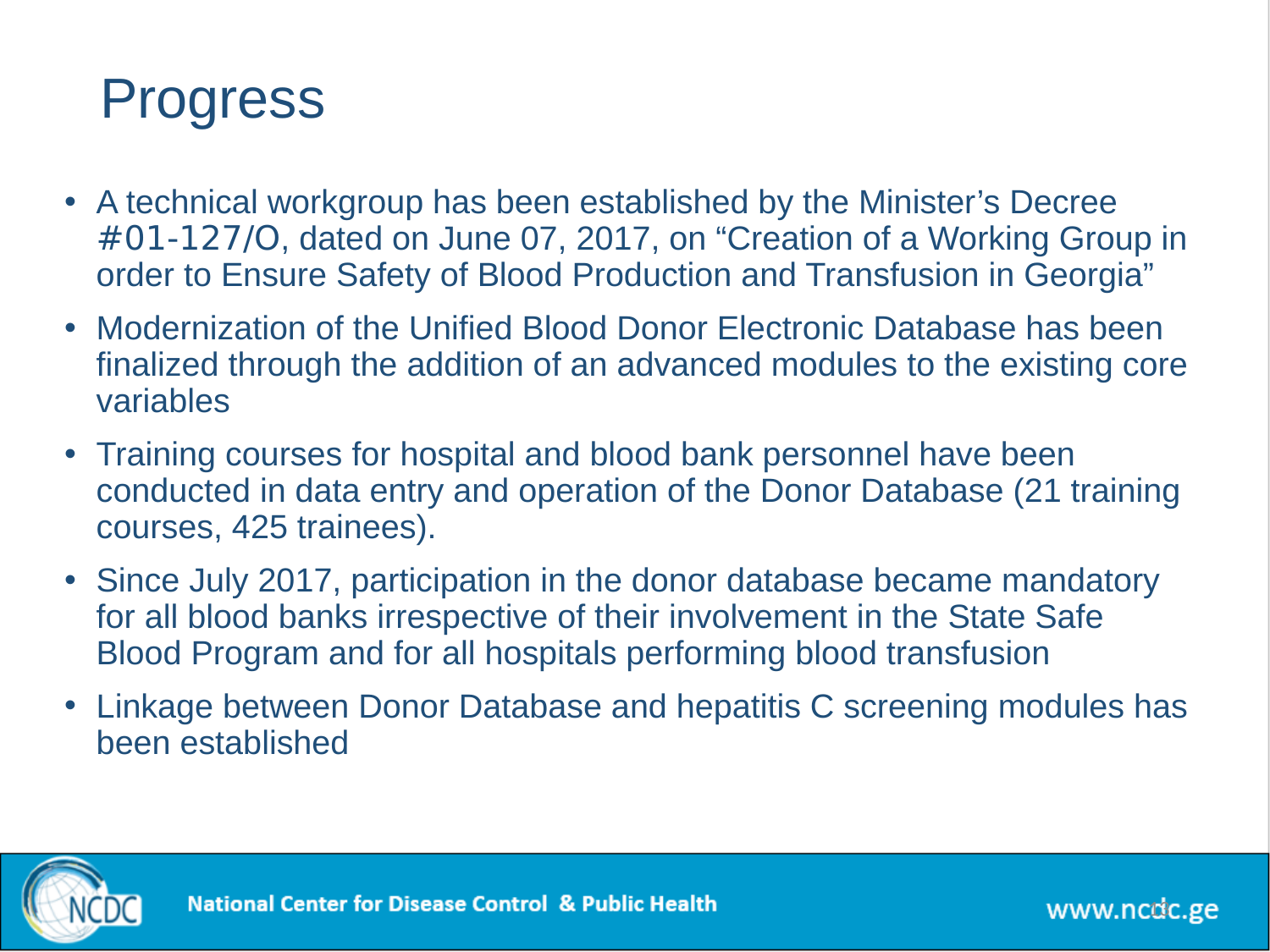

# Progress
A technical workgroup has been established by the Minister’s Decree #01-127/O, dated on June 07, 2017, on “Creation of a Working Group in order to Ensure Safety of Blood Production and Transfusion in Georgia”
Modernization of the Unified Blood Donor Electronic Database has been finalized through the addition of an advanced modules to the existing core variables
Training courses for hospital and blood bank personnel have been conducted in data entry and operation of the Donor Database (21 training courses, 425 trainees).
Since July 2017, participation in the donor database became mandatory for all blood banks irrespective of their involvement in the State Safe Blood Program and for all hospitals performing blood transfusion
Linkage between Donor Database and hepatitis C screening modules has been established

13